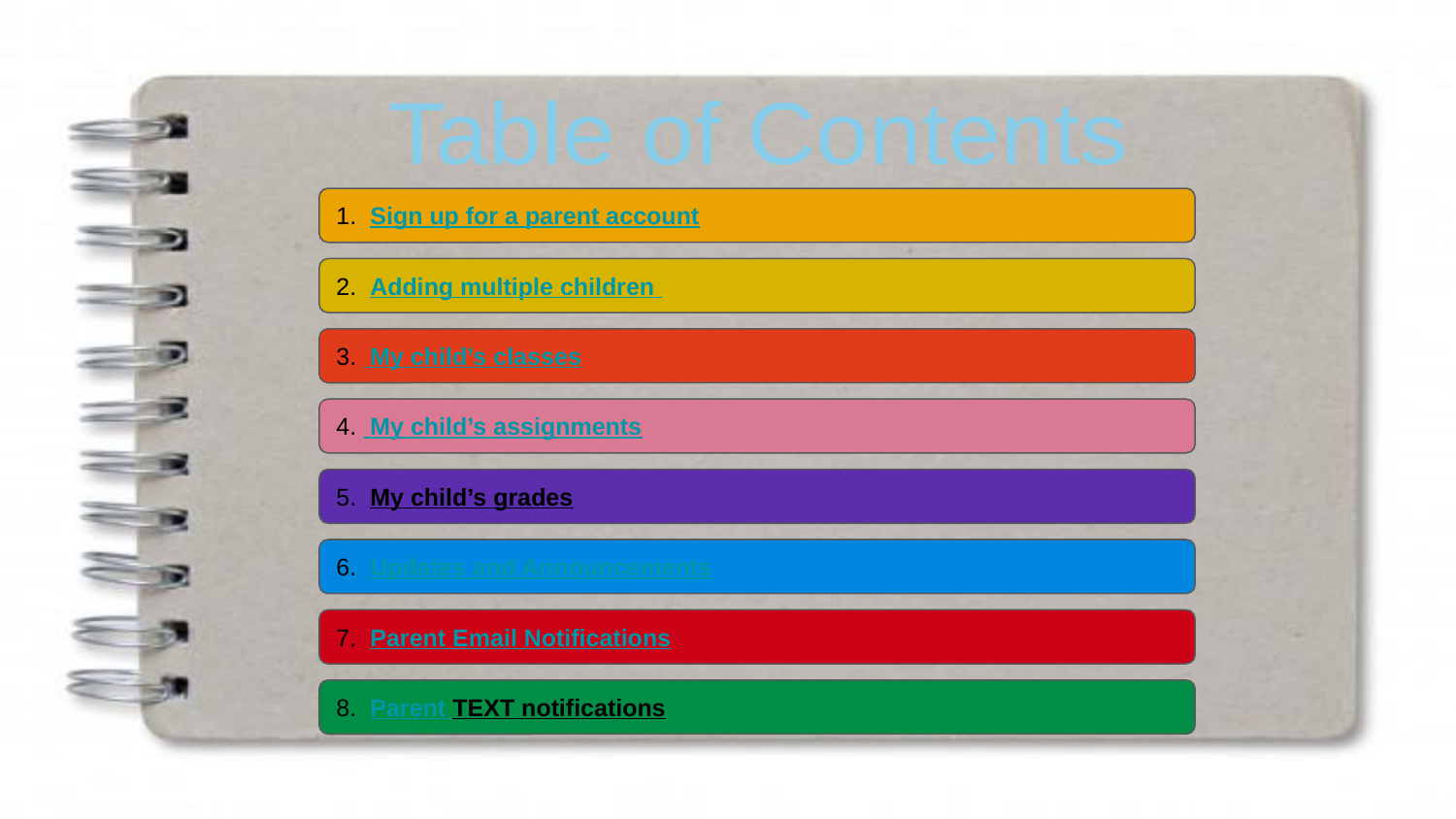

Table of Contents
1.  Sign up for a parent account
2.  Adding multiple children
3.  My child’s classes
4.  My child’s assignments
5.  My child’s grades
6.  Updates and Announcements
7.  Parent Email Notifications
8.  Parent TEXT notifications